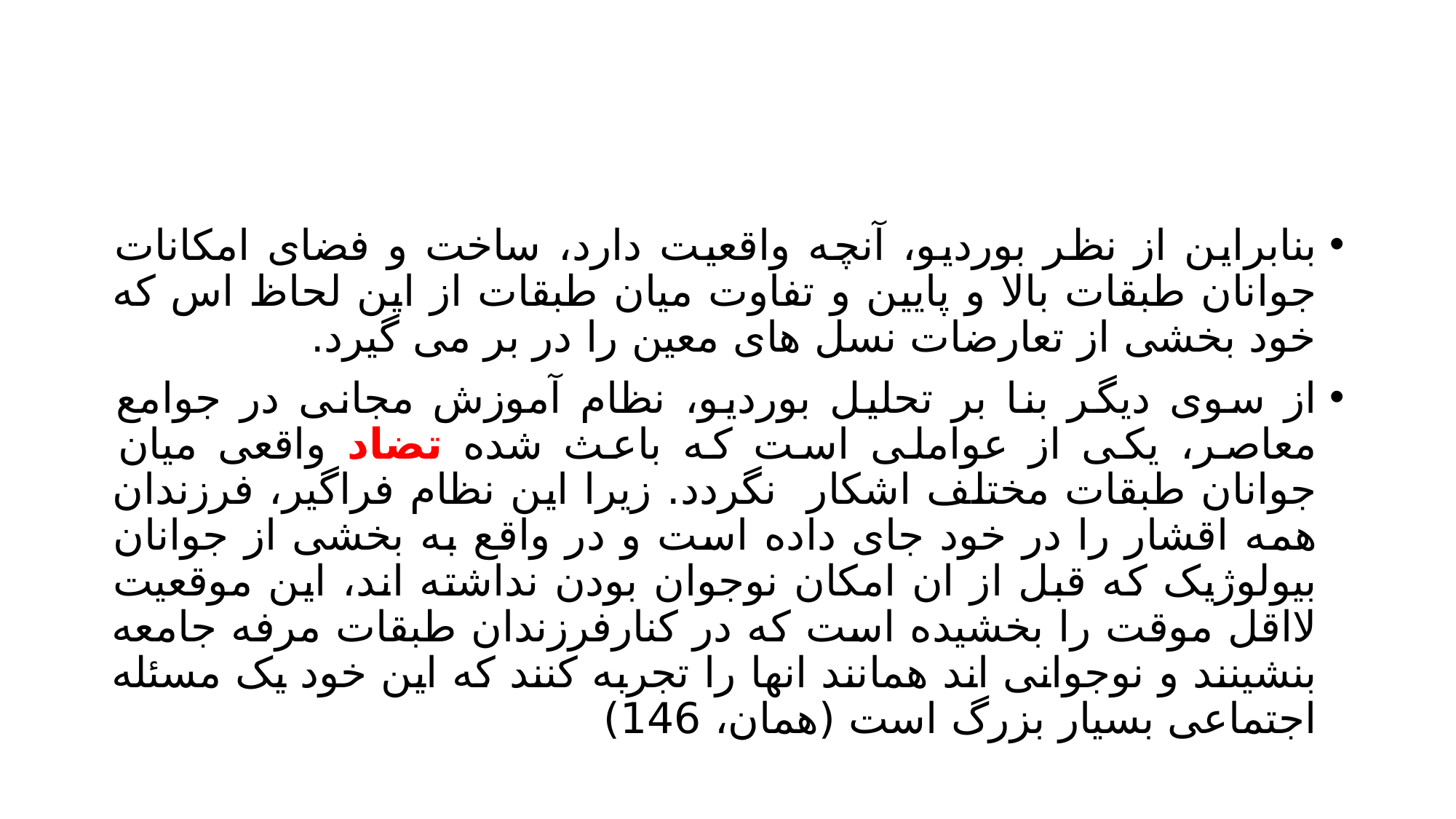

#
بنابراین از نظر بوردیو، آنچه واقعیت دارد، ساخت و فضای امکانات جوانان طبقات بالا و پایین و تفاوت میان طبقات از این لحاظ اس که خود بخشی از تعارضات نسل های معین را در بر می گیرد.
از سوی دیگر بنا بر تحلیل بوردیو، نظام آموزش مجانی در جوامع معاصر، یکی از عواملی است که باعث شده تضاد واقعی میان جوانان طبقات مختلف اشکار  نگردد. زیرا این نظام فراگیر، فرزندان همه اقشار را در خود جای داده است و در واقع به بخشی از جوانان بیولوژیک که قبل از ان امکان نوجوان بودن نداشته اند، این موقعیت لااقل موقت را بخشیده است که در کنارفرزندان طبقات مرفه جامعه بنشینند و نوجوانی اند همانند انها را تجربه کنند که این خود یک مسئله اجتماعی بسیار بزرگ است (همان، 146)